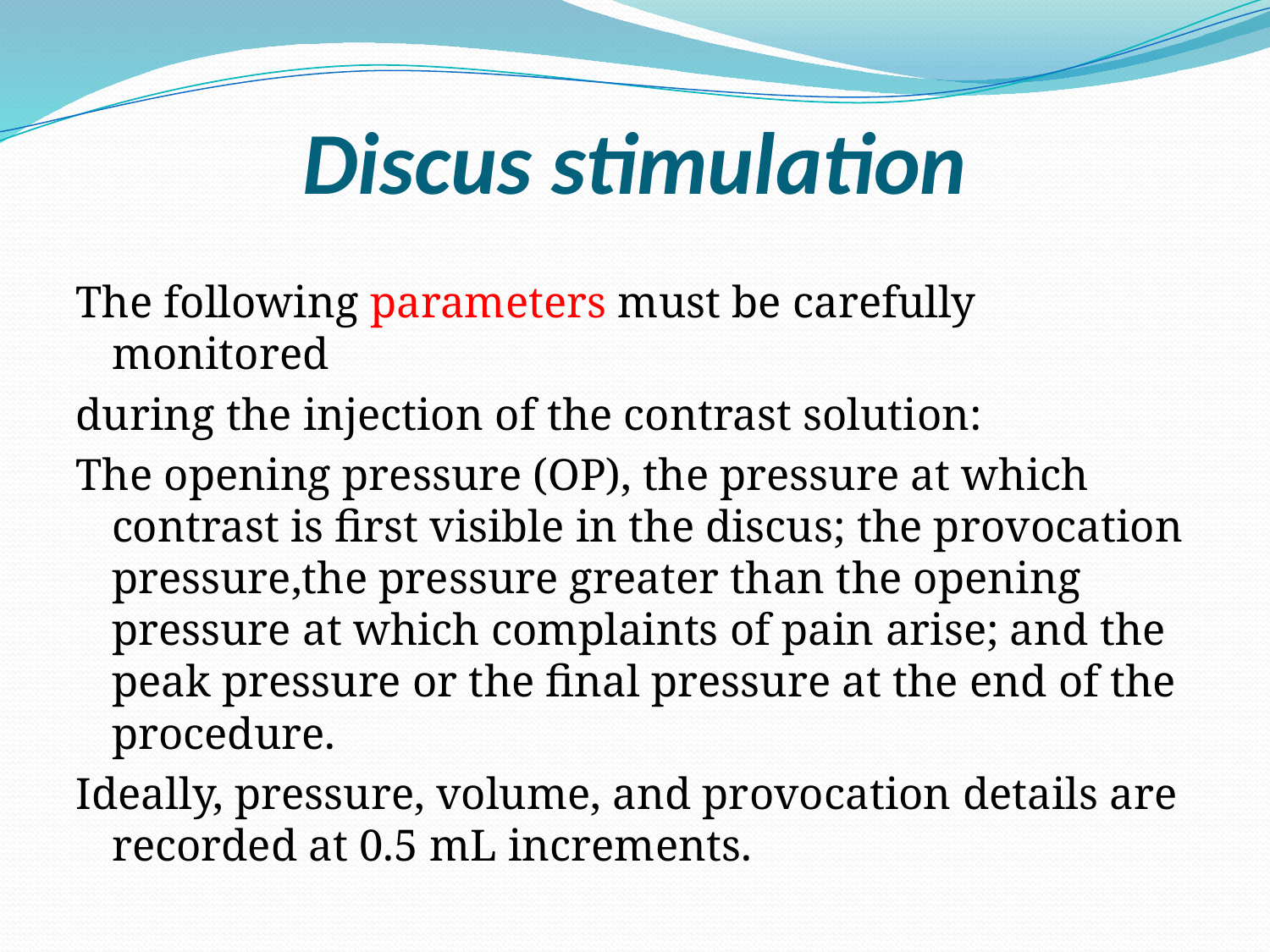

# Discus stimulation
The following parameters must be carefully monitored
during the injection of the contrast solution:
The opening pressure (OP), the pressure at which contrast is first visible in the discus; the provocation pressure,the pressure greater than the opening pressure at which complaints of pain arise; and the peak pressure or the final pressure at the end of the procedure.
Ideally, pressure, volume, and provocation details are recorded at 0.5 mL increments.